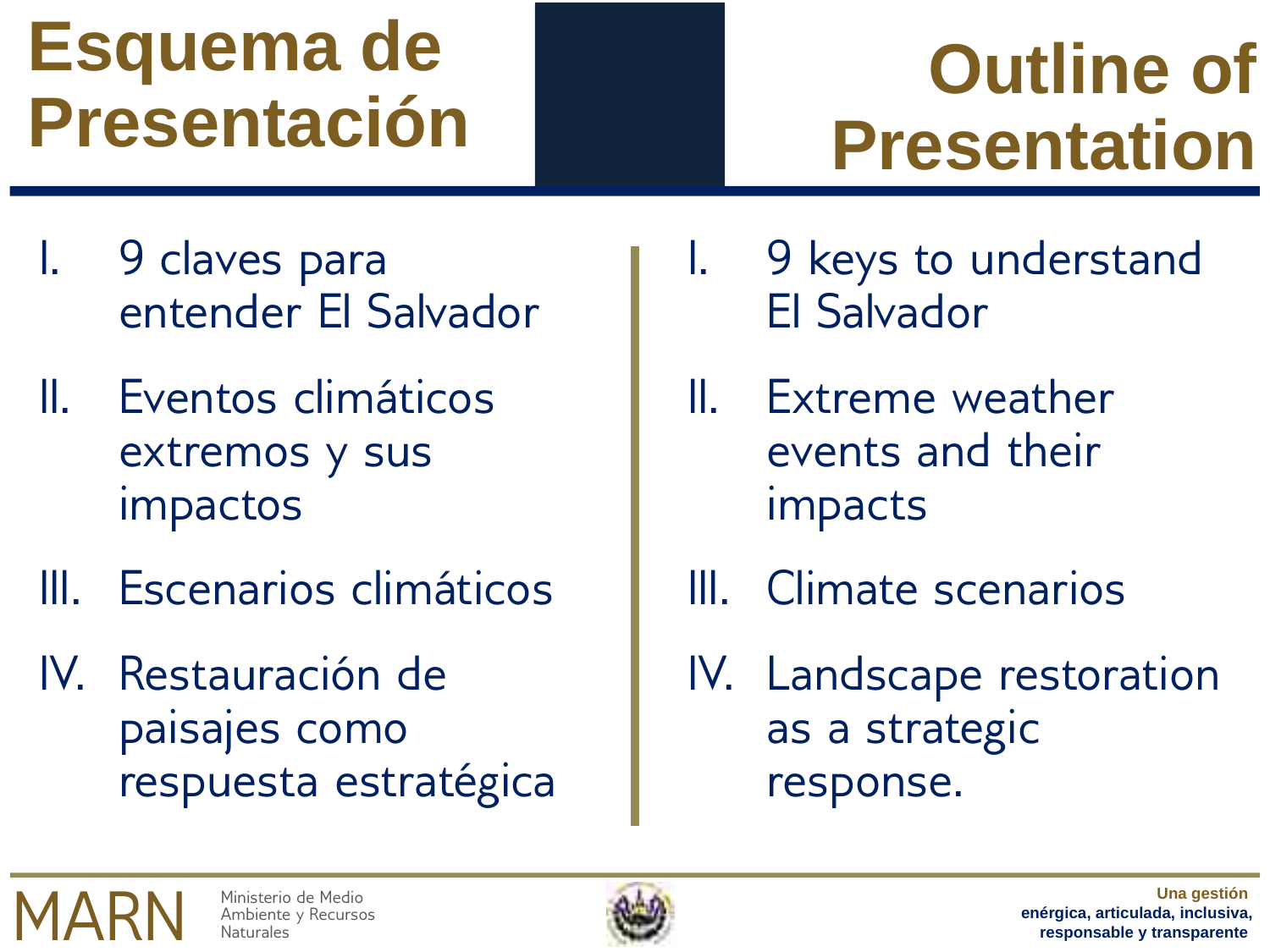

# Esquema de Presentación
Outline of Presentation
9 claves para
entender El Salvador
Eventos climáticos extremos y sus impactos
Escenarios climáticos
Restauración de paisajes como respuesta estratégica
9 keys to understand El Salvador
Extreme weather events and their impacts
Climate scenarios
Landscape restoration as a strategic response.